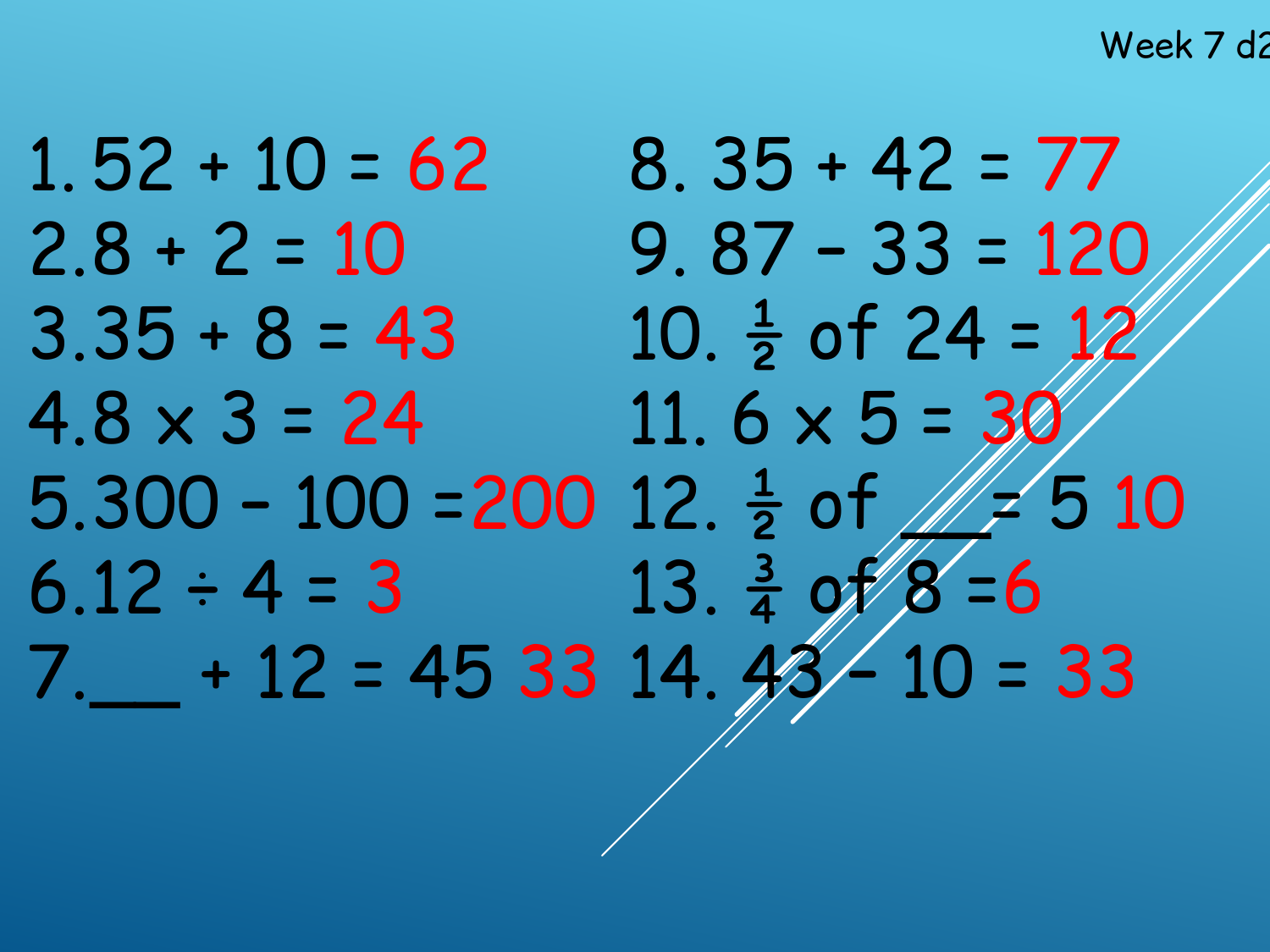

Week 7 d2
52 + 10 = 62
8 + 2 = 10
35 + 8 = 43
8 x 3 = 24
300 – 100 =200
12 ÷ 4 = 3
__ + 12 = 45 33

8. 35 + 42 = 77
9. 87 – 33 = 120
10. ½ of 24 = 12
11. 6 x 5 = 30
12. ½ of __= 5 10
13. ¾ of 8 =6
14. 43 – 10 = 33